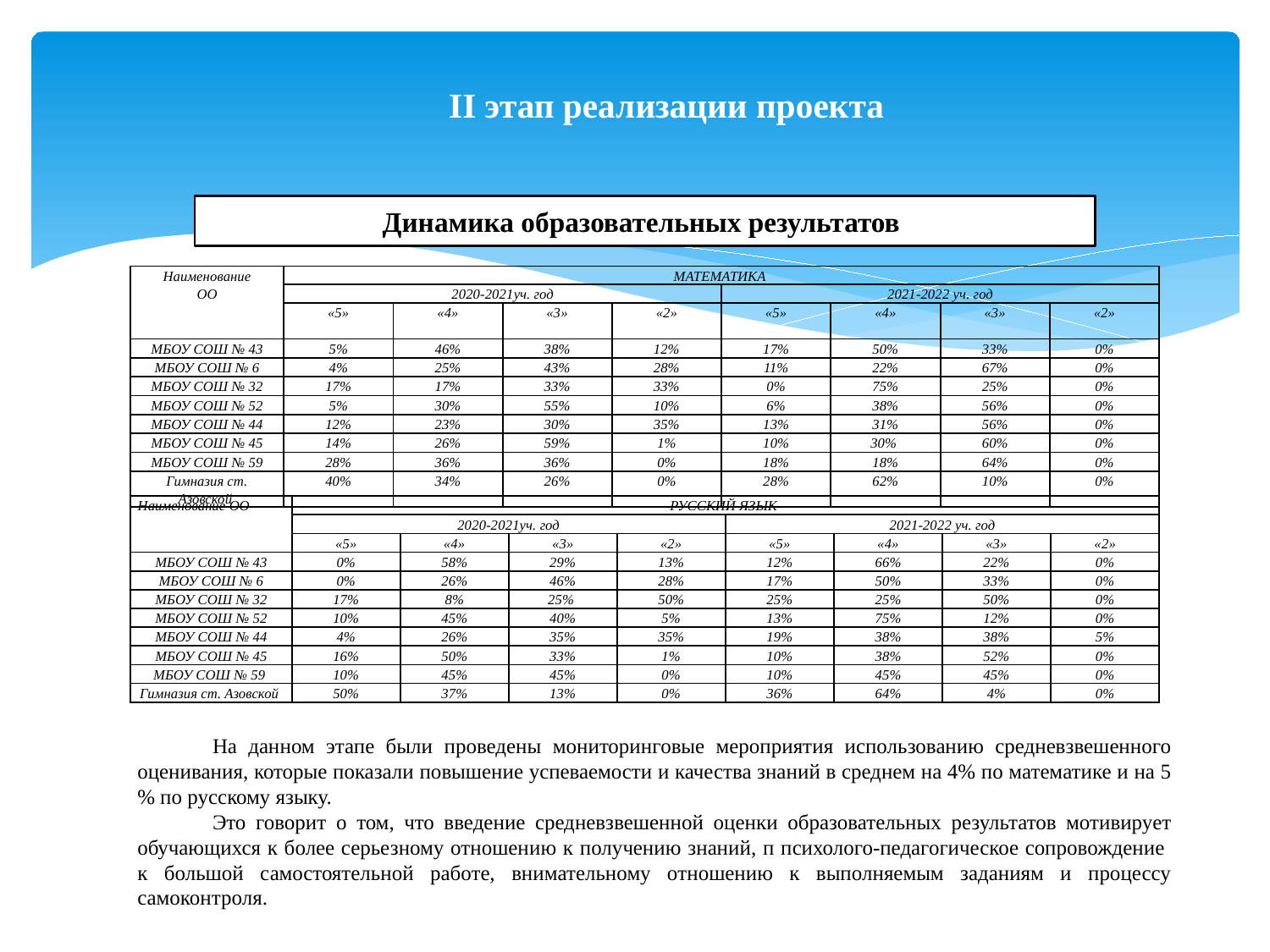

# II этап реализации проекта

Динамика образовательных результатов
| Наименование ОО | МАТЕМАТИКА |  |  |  |  |  |  |  |
| --- | --- | --- | --- | --- | --- | --- | --- | --- |
|  | 2020-2021уч. год |  |  |  | 2021-2022 уч. год |  |  |  |
|  | «5» | «4» | «3» | «2» | «5» | «4» | «3» | «2» |
| МБОУ СОШ № 43 | 5% | 46% | 38% | 12% | 17% | 50% | 33% | 0% |
| МБОУ СОШ № 6 | 4% | 25% | 43% | 28% | 11% | 22% | 67% | 0% |
| МБОУ СОШ № 32 | 17% | 17% | 33% | 33% | 0% | 75% | 25% | 0% |
| МБОУ СОШ № 52 | 5% | 30% | 55% | 10% | 6% | 38% | 56% | 0% |
| МБОУ СОШ № 44 | 12% | 23% | 30% | 35% | 13% | 31% | 56% | 0% |
| МБОУ СОШ № 45 | 14% | 26% | 59% | 1% | 10% | 30% | 60% | 0% |
| МБОУ СОШ № 59 | 28% | 36% | 36% | 0% | 18% | 18% | 64% | 0% |
| Гимназия ст. Азовской | 40% | 34% | 26% | 0% | 28% | 62% | 10% | 0% |
| Наименование ОО | РУССКИЙ ЯЗЫК |  |  |  |  |  |  |  |
| --- | --- | --- | --- | --- | --- | --- | --- | --- |
|  | 2020-2021уч. год |  |  |  | 2021-2022 уч. год |  |  |  |
|  | «5» | «4» | «3» | «2» | «5» | «4» | «3» | «2» |
| МБОУ СОШ № 43 | 0% | 58% | 29% | 13% | 12% | 66% | 22% | 0% |
| МБОУ СОШ № 6 | 0% | 26% | 46% | 28% | 17% | 50% | 33% | 0% |
| МБОУ СОШ № 32 | 17% | 8% | 25% | 50% | 25% | 25% | 50% | 0% |
| МБОУ СОШ № 52 | 10% | 45% | 40% | 5% | 13% | 75% | 12% | 0% |
| МБОУ СОШ № 44 | 4% | 26% | 35% | 35% | 19% | 38% | 38% | 5% |
| МБОУ СОШ № 45 | 16% | 50% | 33% | 1% | 10% | 38% | 52% | 0% |
| МБОУ СОШ № 59 | 10% | 45% | 45% | 0% | 10% | 45% | 45% | 0% |
| Гимназия ст. Азовской | 50% | 37% | 13% | 0% | 36% | 64% | 4% | 0% |
На данном этапе были проведены мониторинговые мероприятия использованию средневзвешенного оценивания, которые показали повышение успеваемости и качества знаний в среднем на 4% по математике и на 5 % по русскому языку.
Это говорит о том, что введение средневзвешенной оценки образовательных результатов мотивирует обучающихся к более серьезному отношению к получению знаний, п психолого-педагогическое сопровождение  к большой самостоятельной работе, внимательному отношению к выполняемым заданиям и процессу самоконтроля.